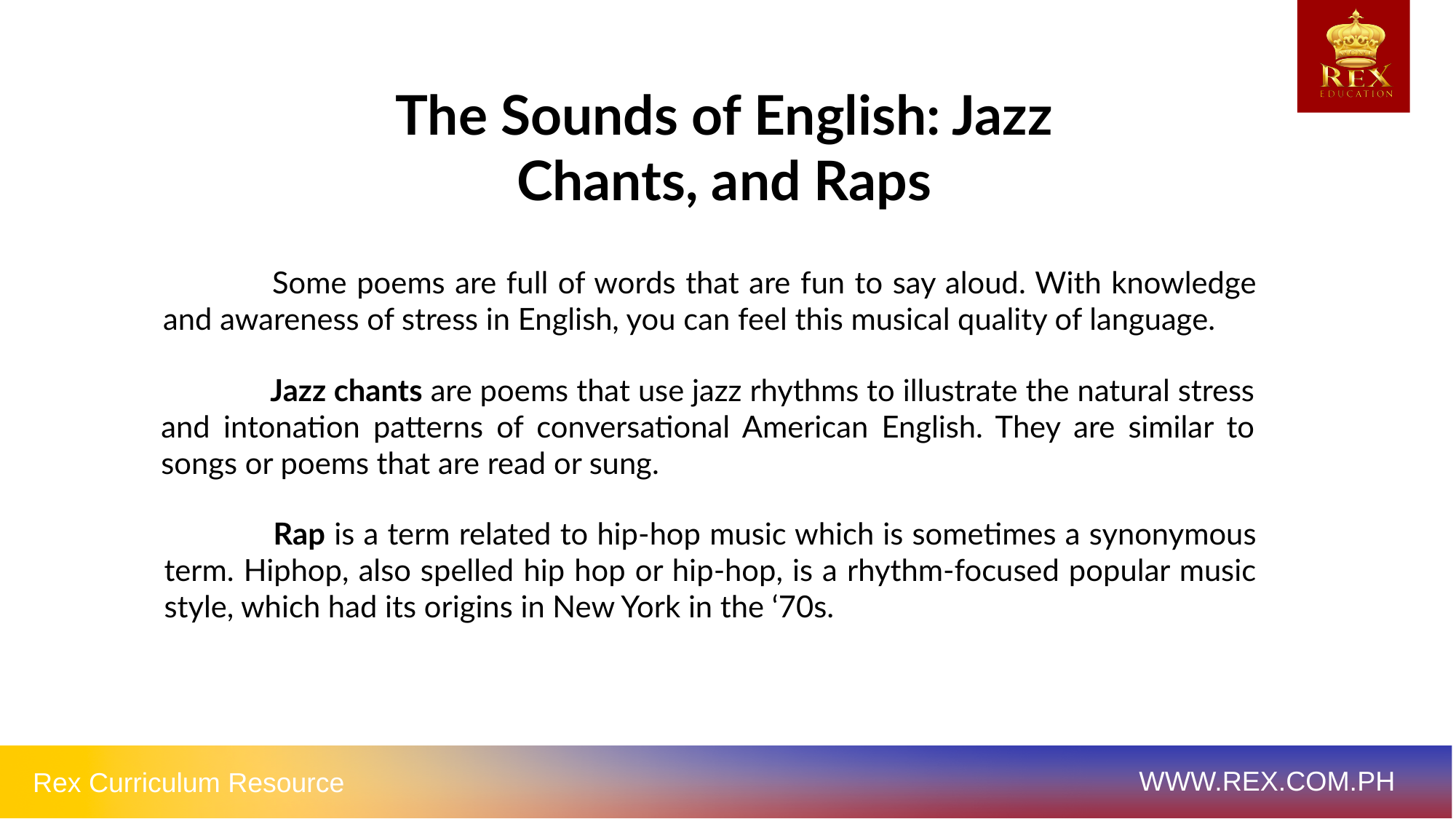

The Sounds of English: Jazz Chants, and Raps
	Some poems are full of words that are fun to say aloud. With knowledge and awareness of stress in English, you can feel this musical quality of language.
	Jazz chants are poems that use jazz rhythms to illustrate the natural stress and intonation patterns of conversational American English. They are similar to songs or poems that are read or sung.
	Rap is a term related to hip-hop music which is sometimes a synonymous term. Hiphop, also spelled hip hop or hip-hop, is a rhythm-focused popular music style, which had its origins in New York in the ‘70s.